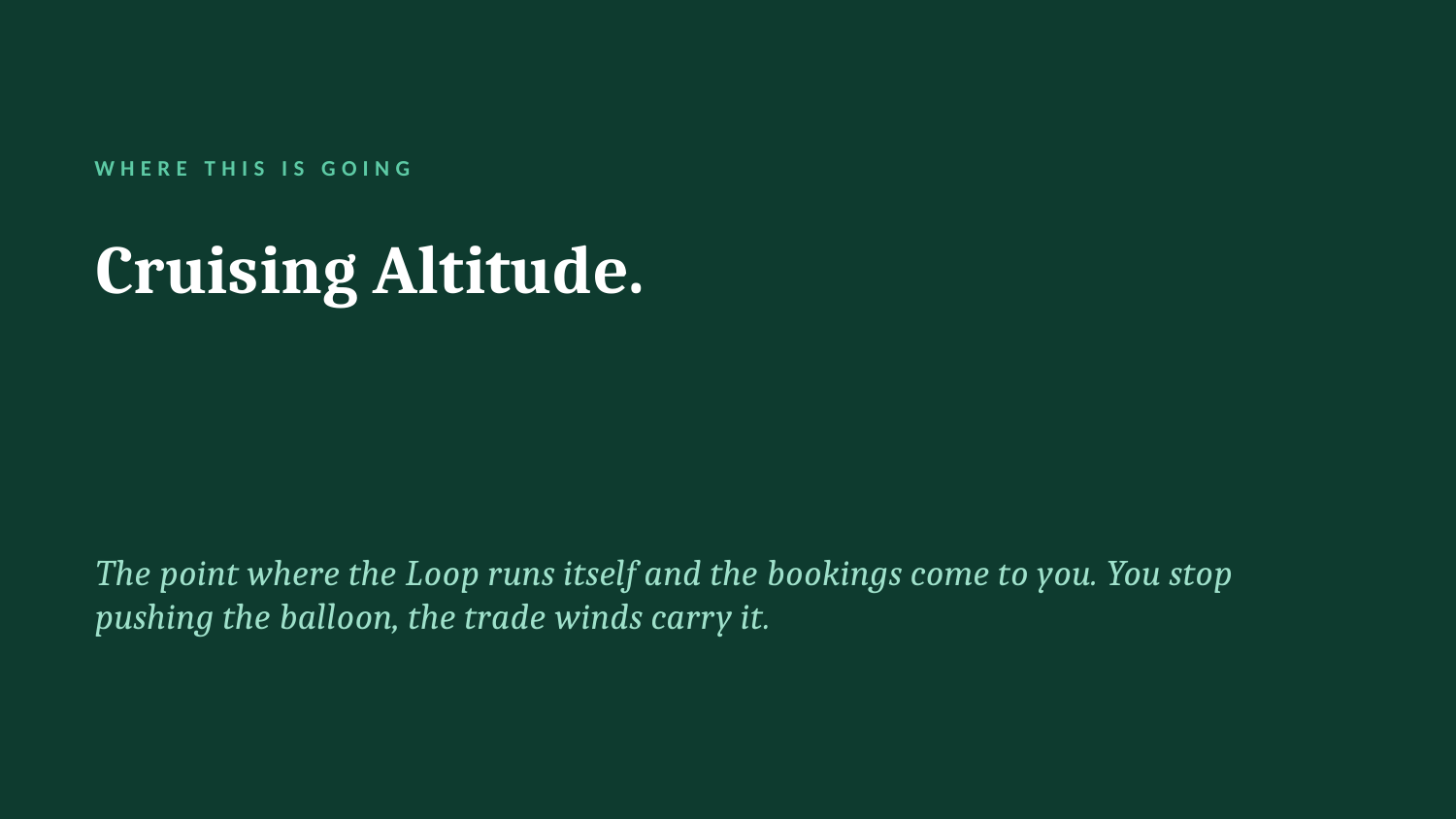

WHERE THIS IS GOING
Cruising Altitude.
The point where the Loop runs itself and the bookings come to you. You stop pushing the balloon, the trade winds carry it.